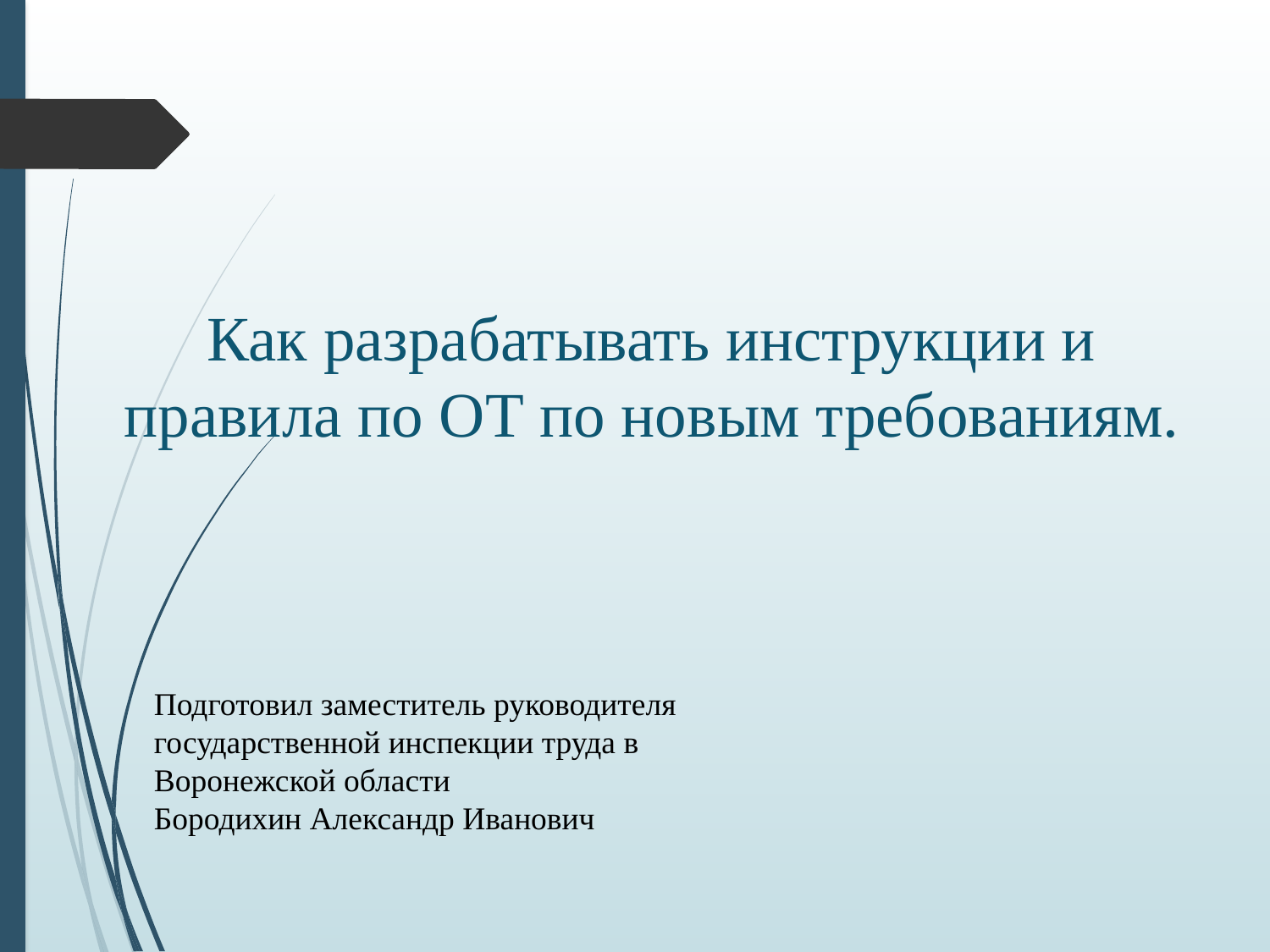

# Как разрабатывать инструкции и правила по ОТ по новым требованиям.
Подготовил заместитель руководителя государственной инспекции труда в Воронежской области
Бородихин Александр Иванович